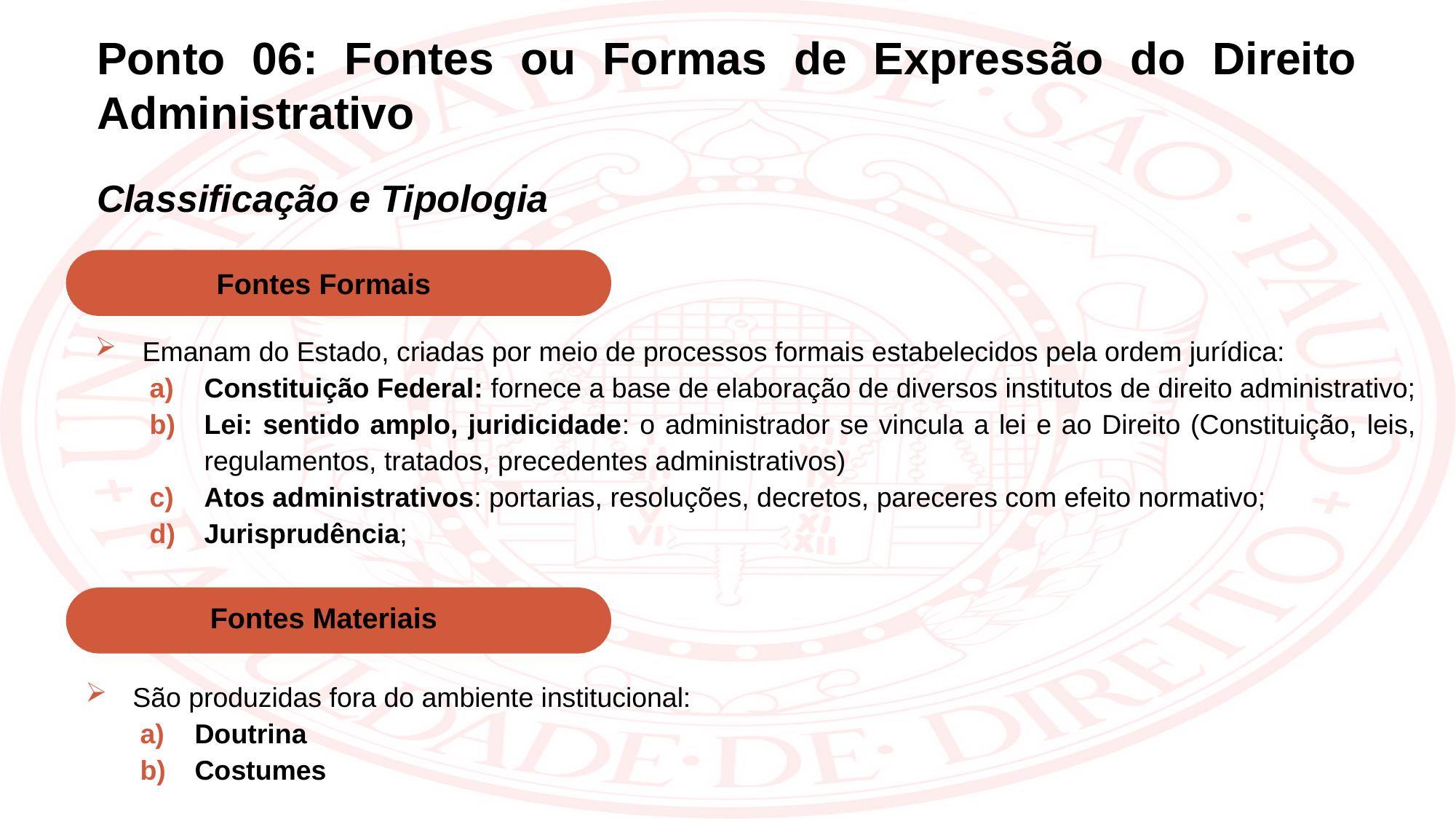

Ponto 06: Fontes ou Formas de Expressão do Direito Administrativo

Classificação e Tipologia

Fontes Formais
Emanam do Estado, criadas por meio de processos formais estabelecidos pela ordem jurídica:
Constituição Federal: fornece a base de elaboração de diversos institutos de direito administrativo;
Lei: sentido amplo, juridicidade: o administrador se vincula a lei e ao Direito (Constituição, leis, regulamentos, tratados, precedentes administrativos)
Atos administrativos: portarias, resoluções, decretos, pareceres com efeito normativo;
Jurisprudência;

Fontes Materiais
São produzidas fora do ambiente institucional:
Doutrina
Costumes